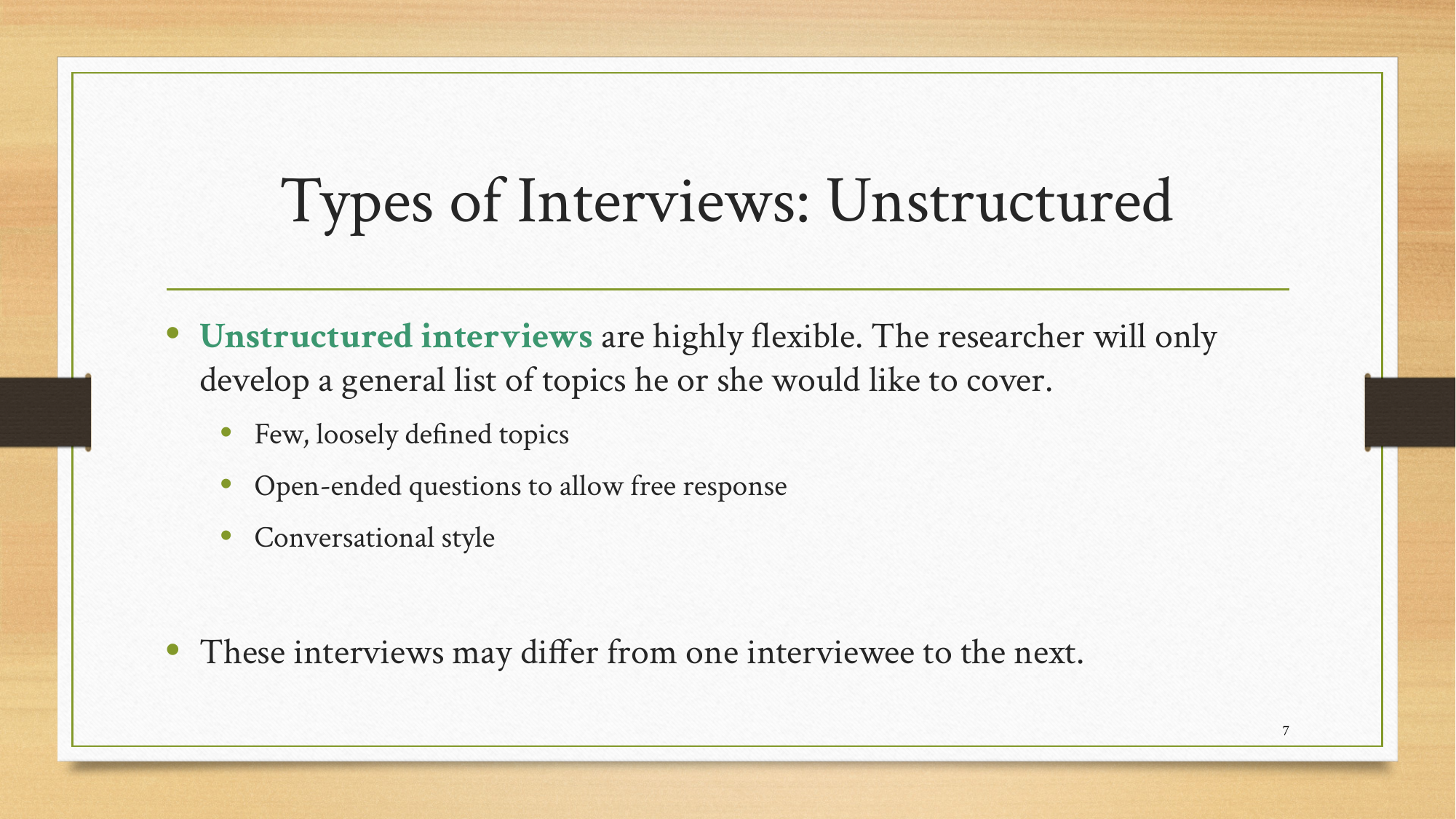

# Types of Interviews: Unstructured
Unstructured interviews are highly flexible. The researcher will only develop a general list of topics he or she would like to cover.
Few, loosely defined topics
Open-ended questions to allow free response
Conversational style

These interviews may differ from one interviewee to the next.
7